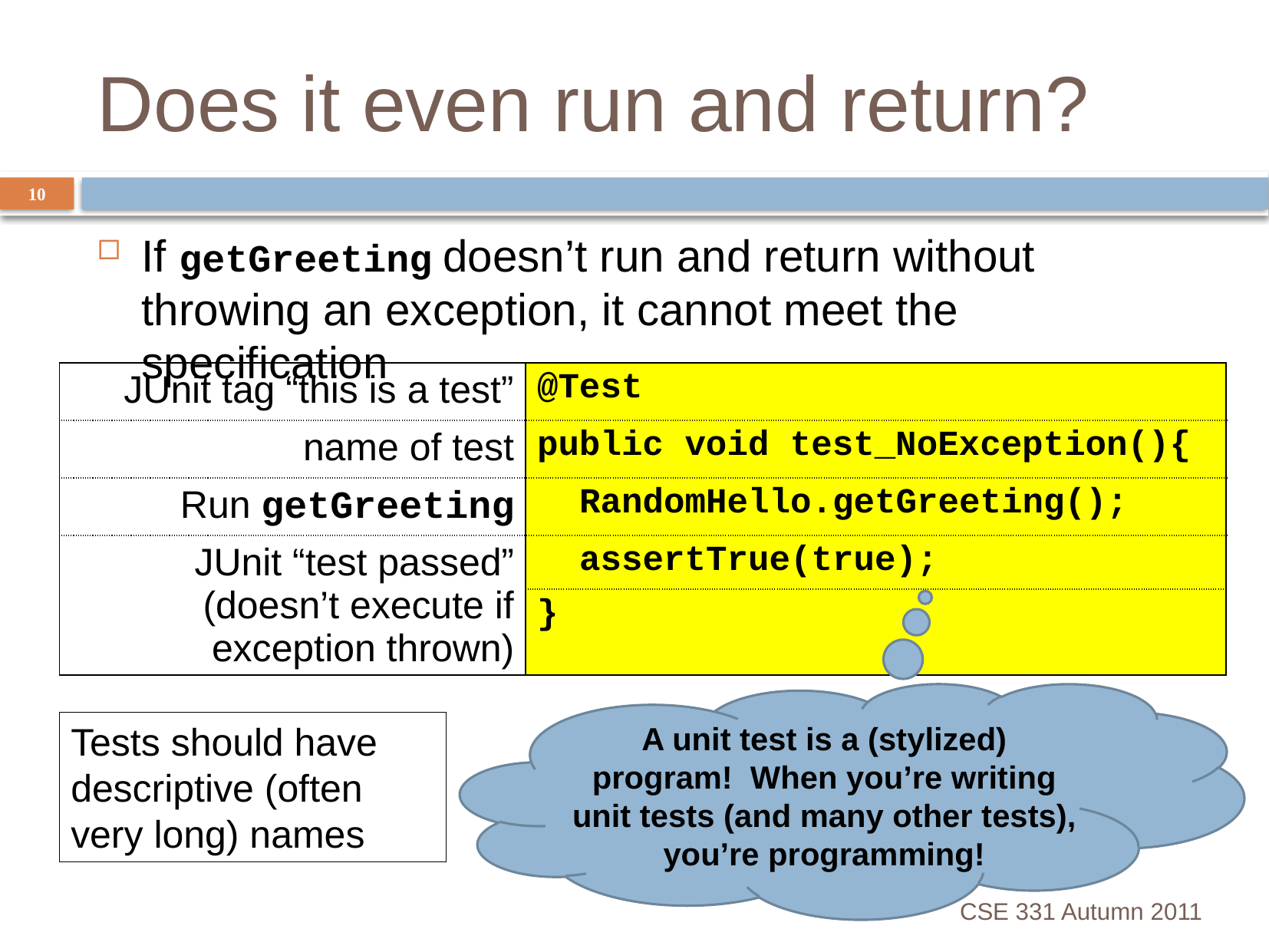

# Does it even run and return?
10
If getGreeting doesn’t run and return without throwing an exception, it cannot meet the specification
| JUnit tag “this is a test” | @Test |
| --- | --- |
| name of test | public void test\_NoException(){ |
| Run getGreeting | RandomHello.getGreeting(); |
| JUnit “test passed” (doesn’t execute if exception thrown) | assertTrue(true); |
|  | } |
A unit test is a (stylized) program!  When you’re writing unit tests (and many other tests), you’re programming!
Tests should have descriptive (often very long) names
CSE 331 Autumn 2011